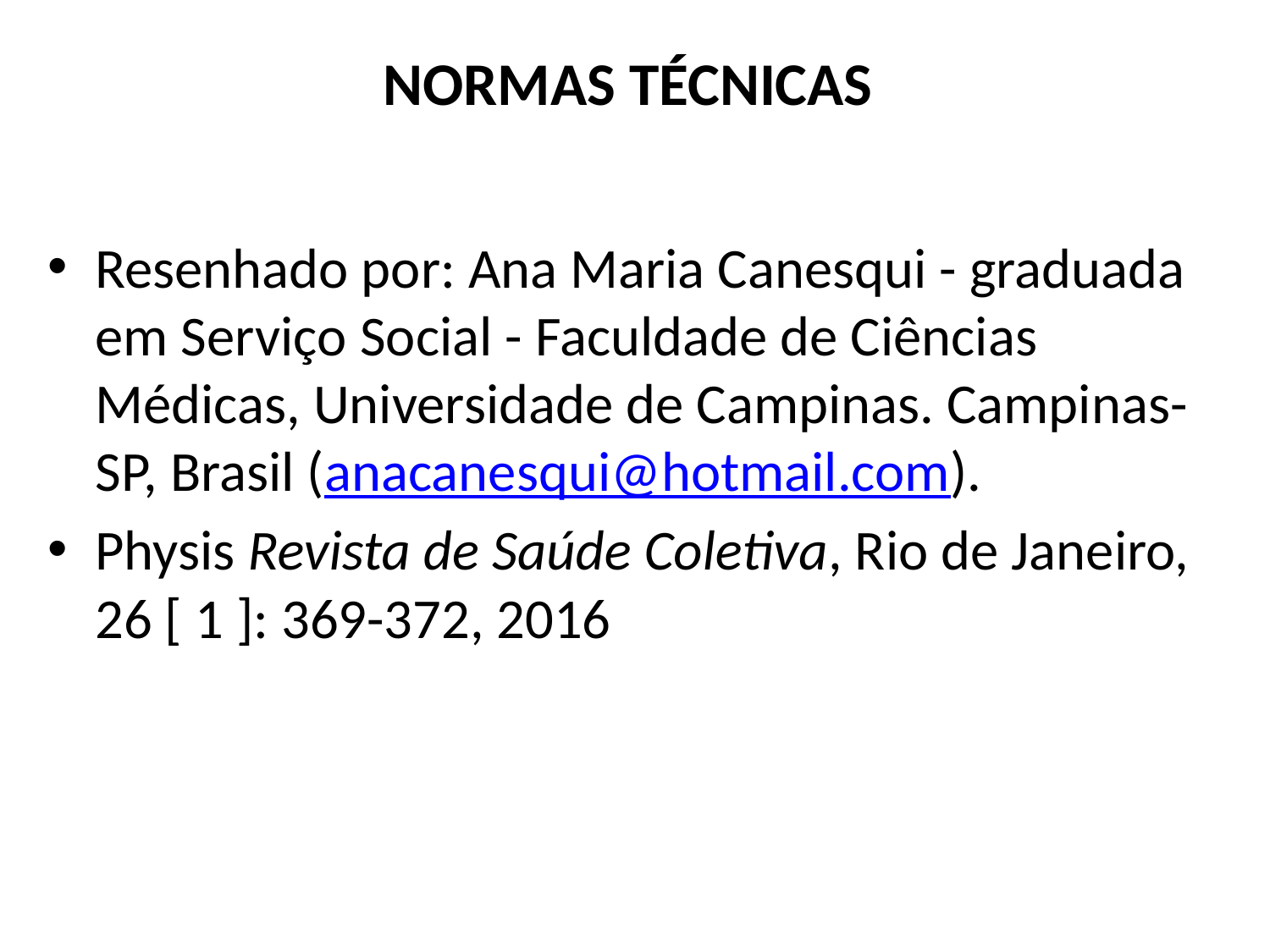

# NORMAS TÉCNICAS

Resenhado por: Ana Maria Canesqui - graduada em Serviço Social - Faculdade de Ciências Médicas, Universidade de Campinas. Campinas-SP, Brasil (anacanesqui@hotmail.com).
Physis Revista de Saúde Coletiva, Rio de Janeiro, 26 [ 1 ]: 369-372, 2016